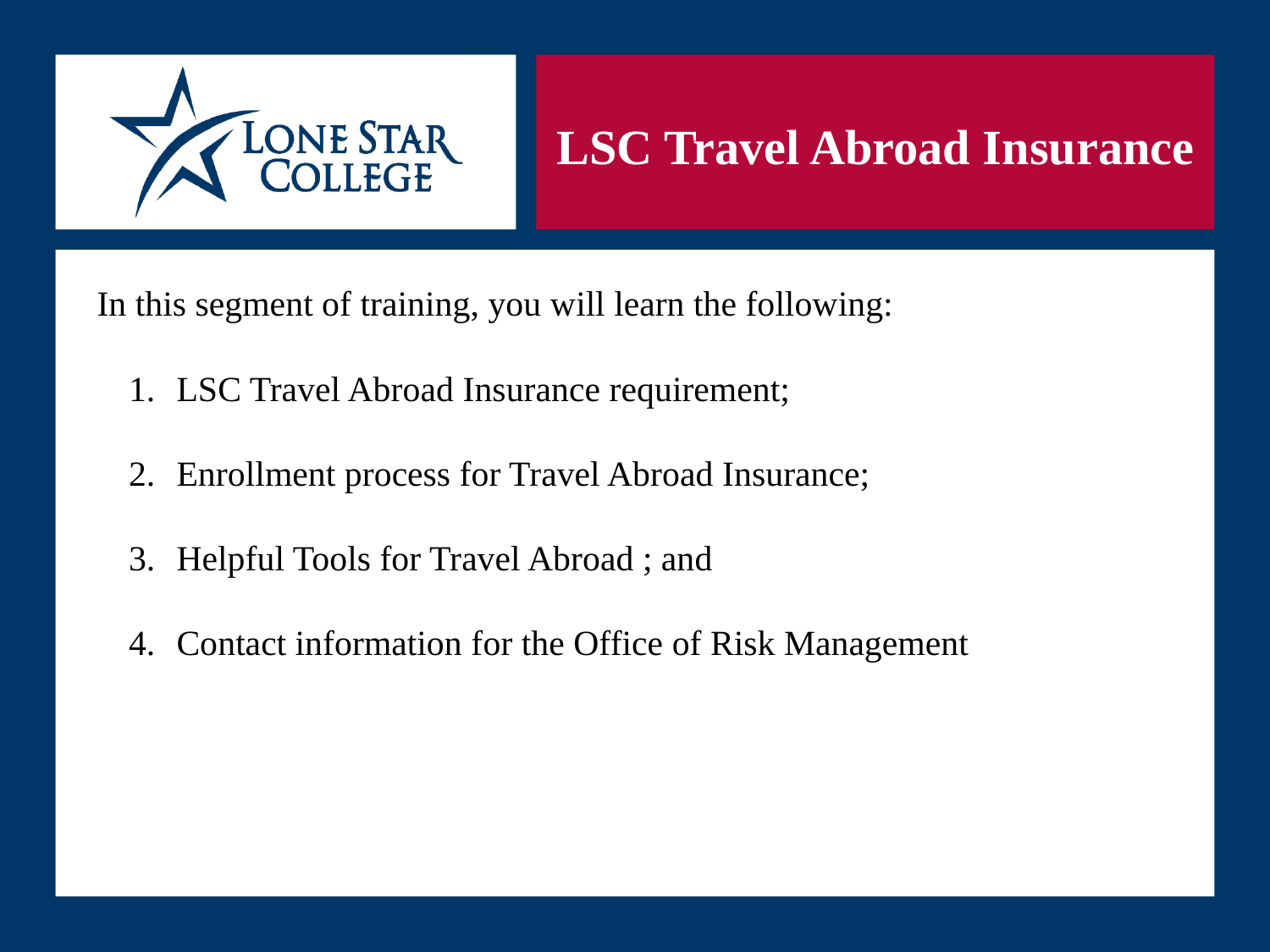

# LSC Travel Abroad Insurance
In this segment of training, you will learn the following:

LSC Travel Abroad Insurance requirement;

Enrollment process for Travel Abroad Insurance;

Helpful Tools for Travel Abroad ; and

Contact information for the Office of Risk Management